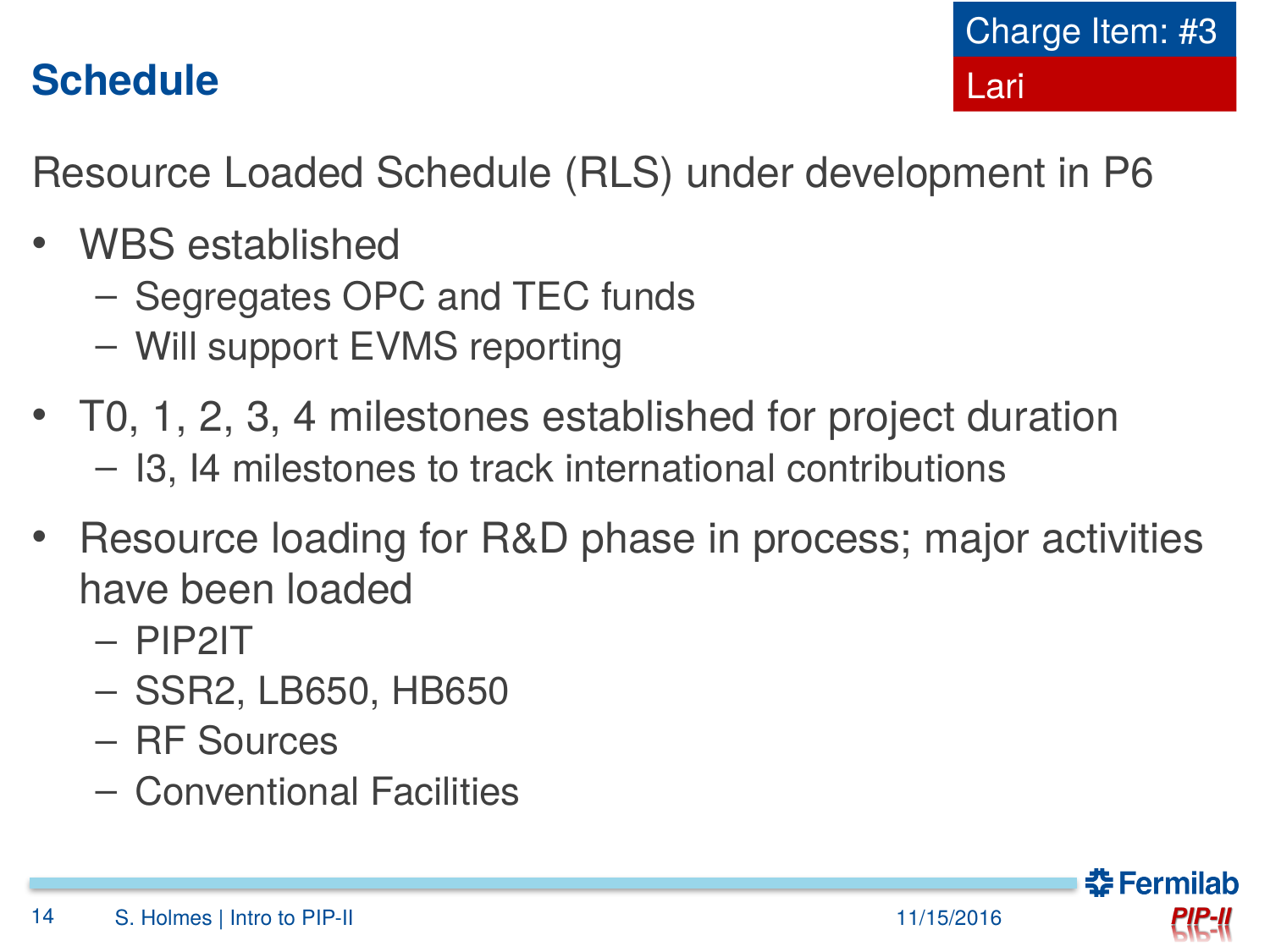

Charge Item: #3
# Schedule
Lari
Resource Loaded Schedule (RLS) under development in P6
WBS established
Segregates OPC and TEC funds
Will support EVMS reporting
T0, 1, 2, 3, 4 milestones established for project duration
I3, I4 milestones to track international contributions
Resource loading for R&D phase in process; major activities have been loaded
PIP2IT
SSR2, LB650, HB650
RF Sources
Conventional Facilities

14
S. Holmes | Intro to PIP-II
11/15/2016